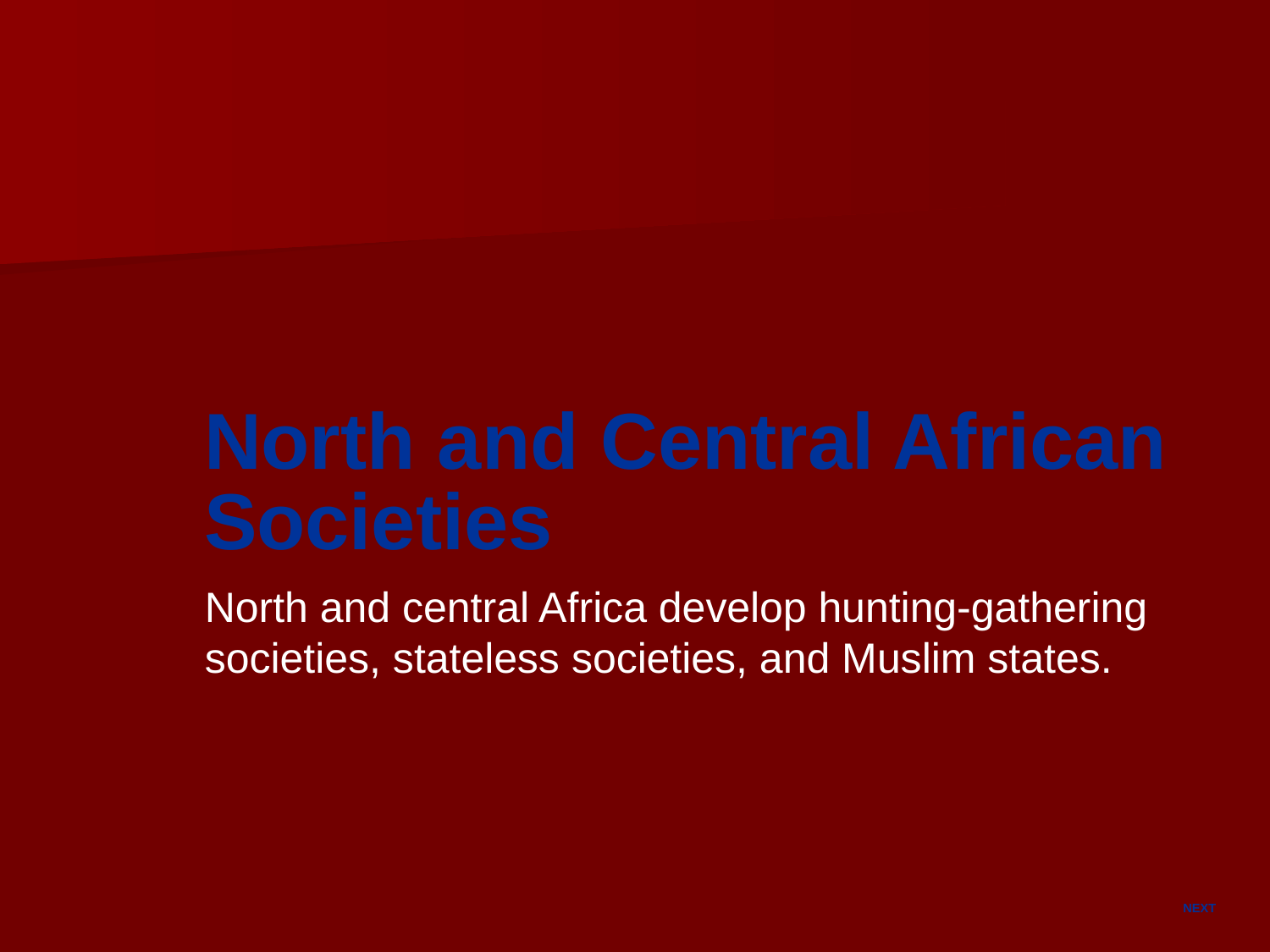

North and Central African
Societies
North and central Africa develop hunting-gathering
societies, stateless societies, and Muslim states.

NEXT